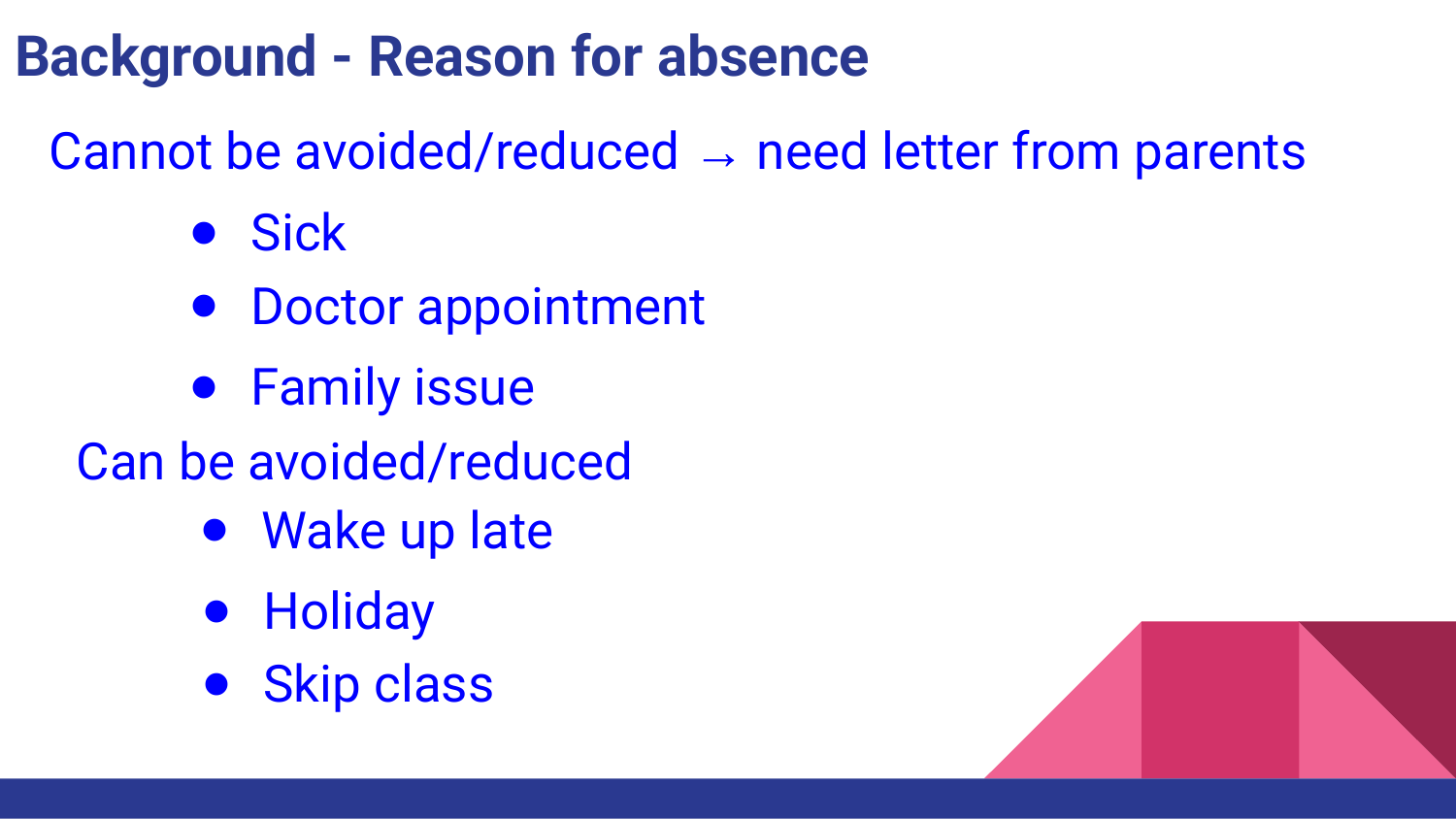

# Background - Reason for absence
Cannot be avoided/reduced → need letter from parents
Sick
Doctor appointment
Family issue
Can be avoided/reduced
Wake up late
Holiday
Skip class